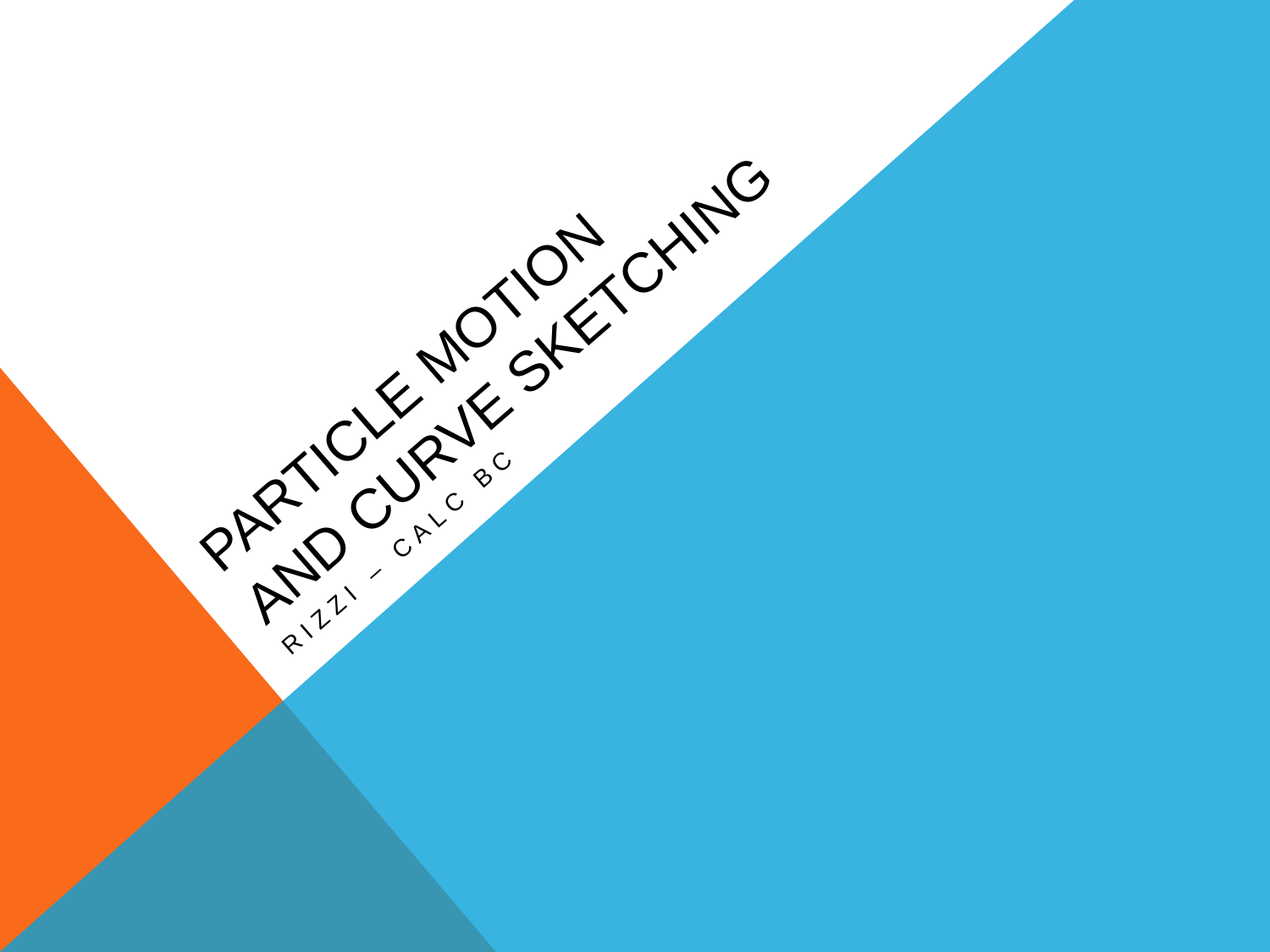

# Particle Motion and Curve Sketching
Rizzi – Calc BC